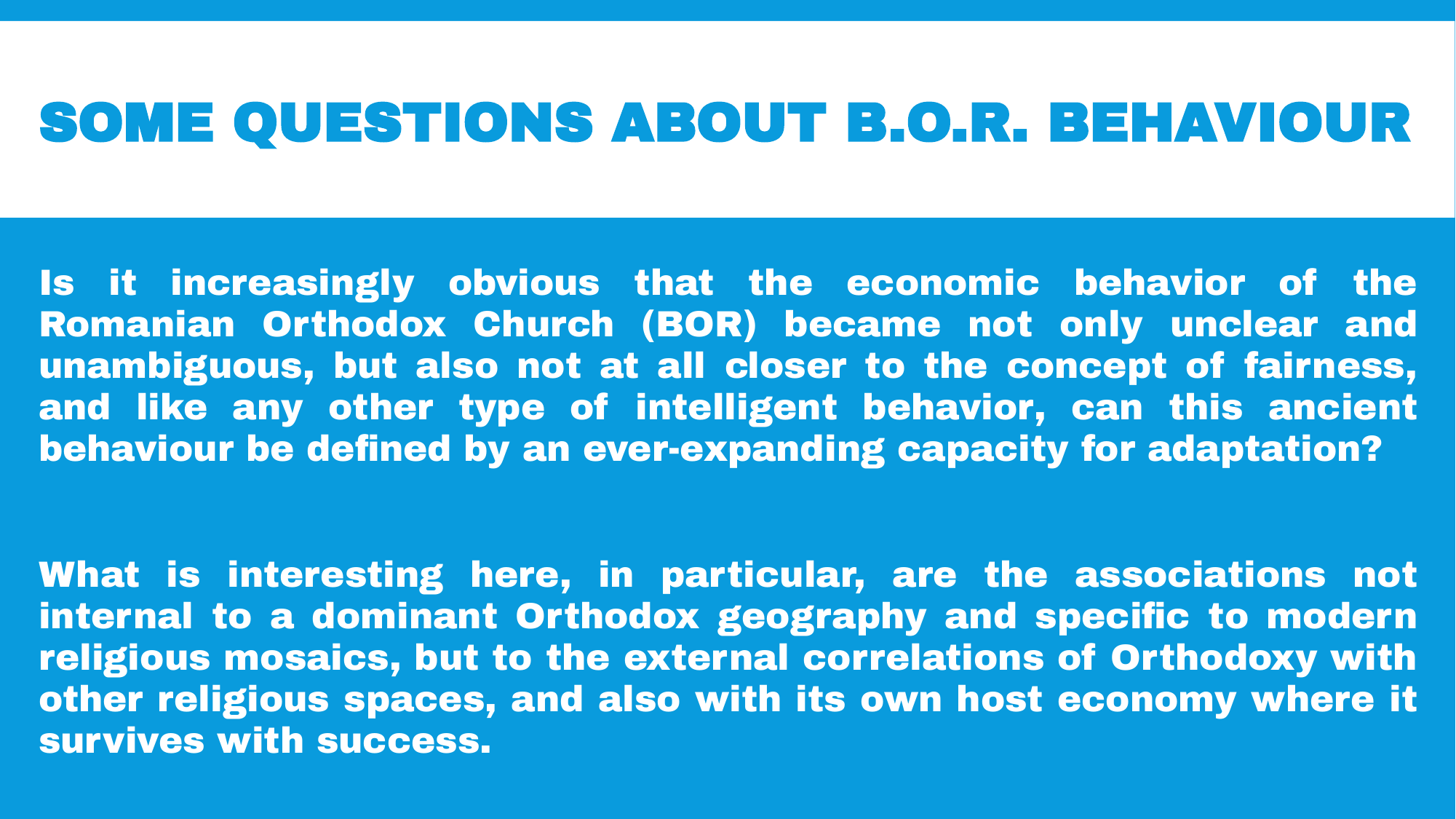

# SOME QUESTIONS ABOUT B.O.R. BEHAVIOUR
Is it increasingly obvious that the economic behavior of the Romanian Orthodox Church (BOR) became not only unclear and unambiguous, but also not at all closer to the concept of fairness, and like any other type of intelligent behavior, can this ancient behaviour be defined by an ever-expanding capacity for adaptation?

What is interesting here, in particular, are the associations not internal to a dominant Orthodox geography and specific to modern religious mosaics, but to the external correlations of Orthodoxy with other religious spaces, and also with its own host economy where it survives with success.